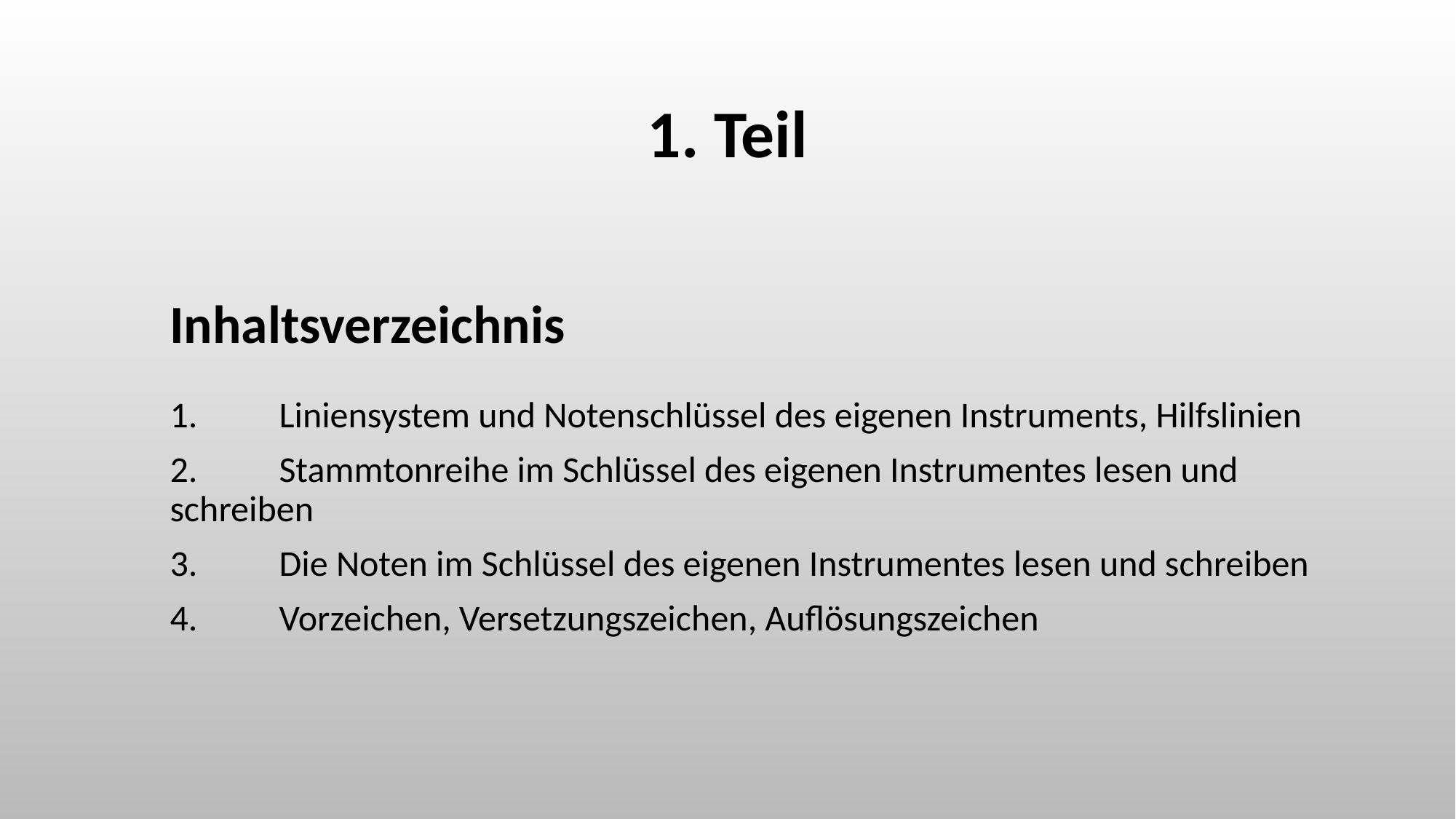

1. Teil
# Inhaltsverzeichnis
1.	Liniensystem und Notenschlüssel des eigenen Instruments, Hilfslinien
2. 	Stammtonreihe im Schlüssel des eigenen Instrumentes lesen und schreiben
3. 	Die Noten im Schlüssel des eigenen Instrumentes lesen und schreiben
4. 	Vorzeichen, Versetzungszeichen, Auflösungszeichen